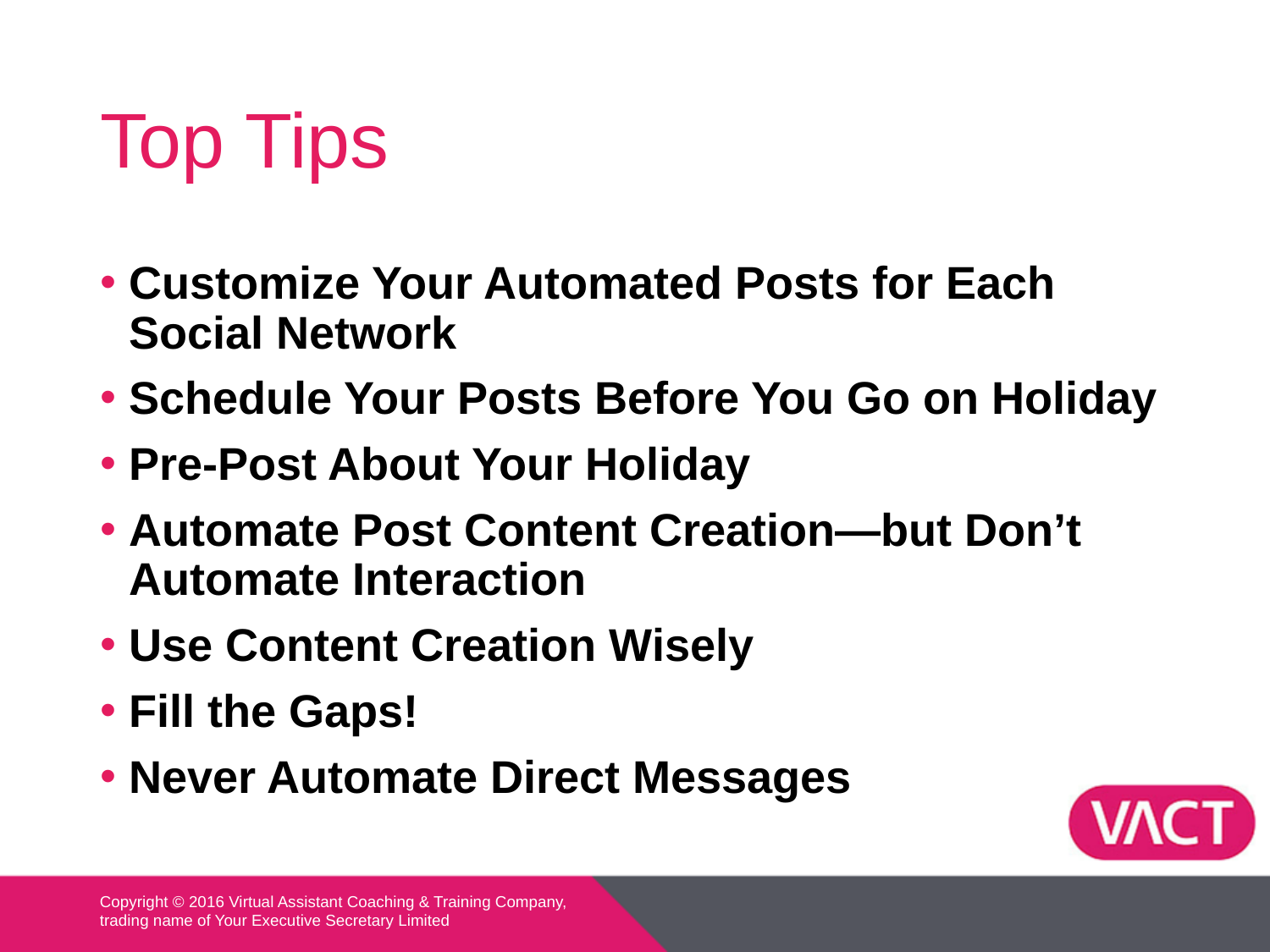

# Top Tips
Customize Your Automated Posts for Each Social Network
Schedule Your Posts Before You Go on Holiday
Pre-Post About Your Holiday
Automate Post Content Creation—but Don’t Automate Interaction
Use Content Creation Wisely
Fill the Gaps!
Never Automate Direct Messages